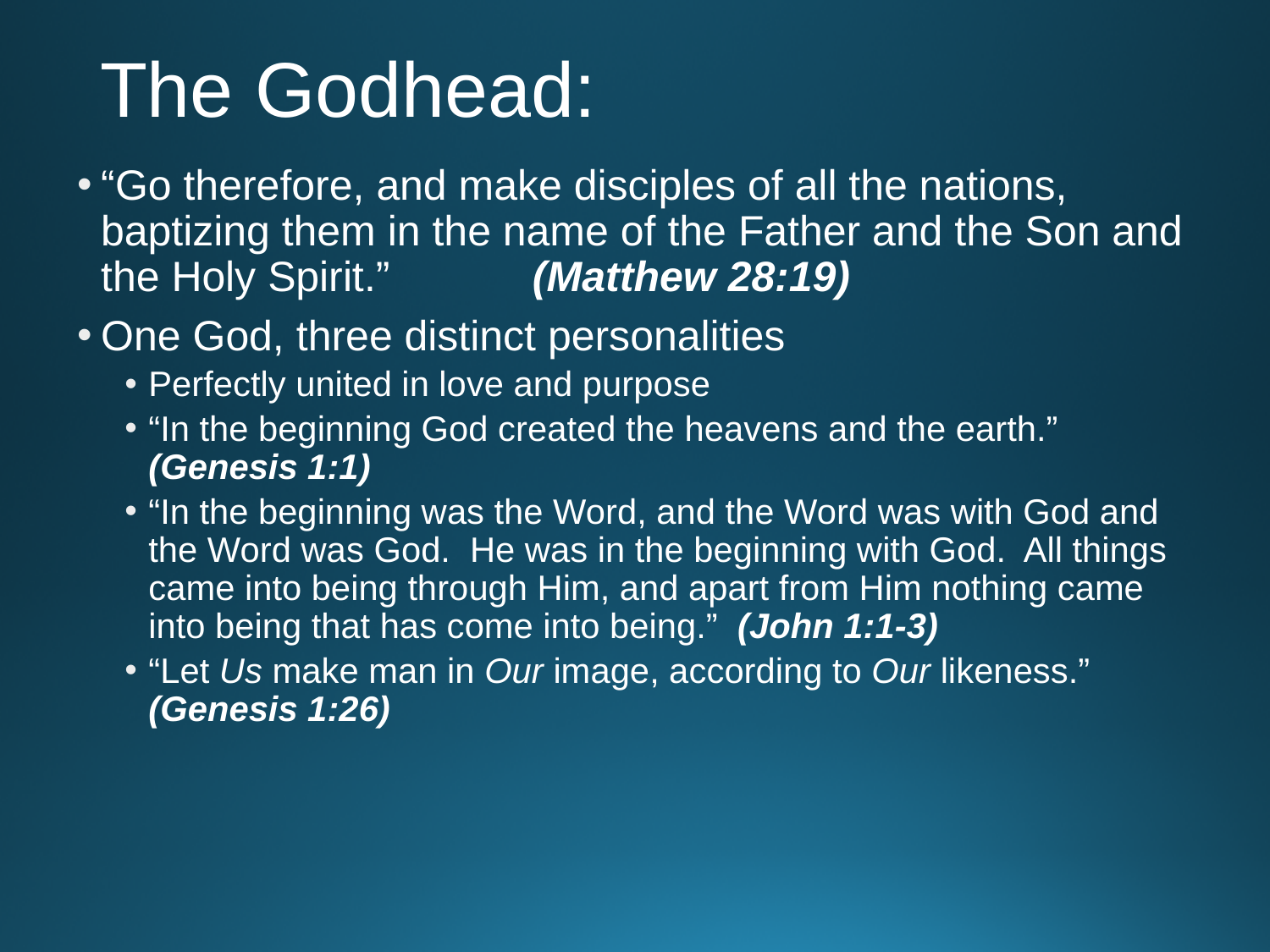

# The Godhead:
“Go therefore, and make disciples of all the nations, baptizing them in the name of the Father and the Son and the Holy Spirit.”            (Matthew 28:19)
One God, three distinct personalities
Perfectly united in love and purpose
“In the beginning God created the heavens and the earth.”  (Genesis 1:1)
“In the beginning was the Word, and the Word was with God and the Word was God.  He was in the beginning with God.  All things came into being through Him, and apart from Him nothing came into being that has come into being.”  (John 1:1-3)
“Let Us make man in Our image, according to Our likeness.”  (Genesis 1:26)